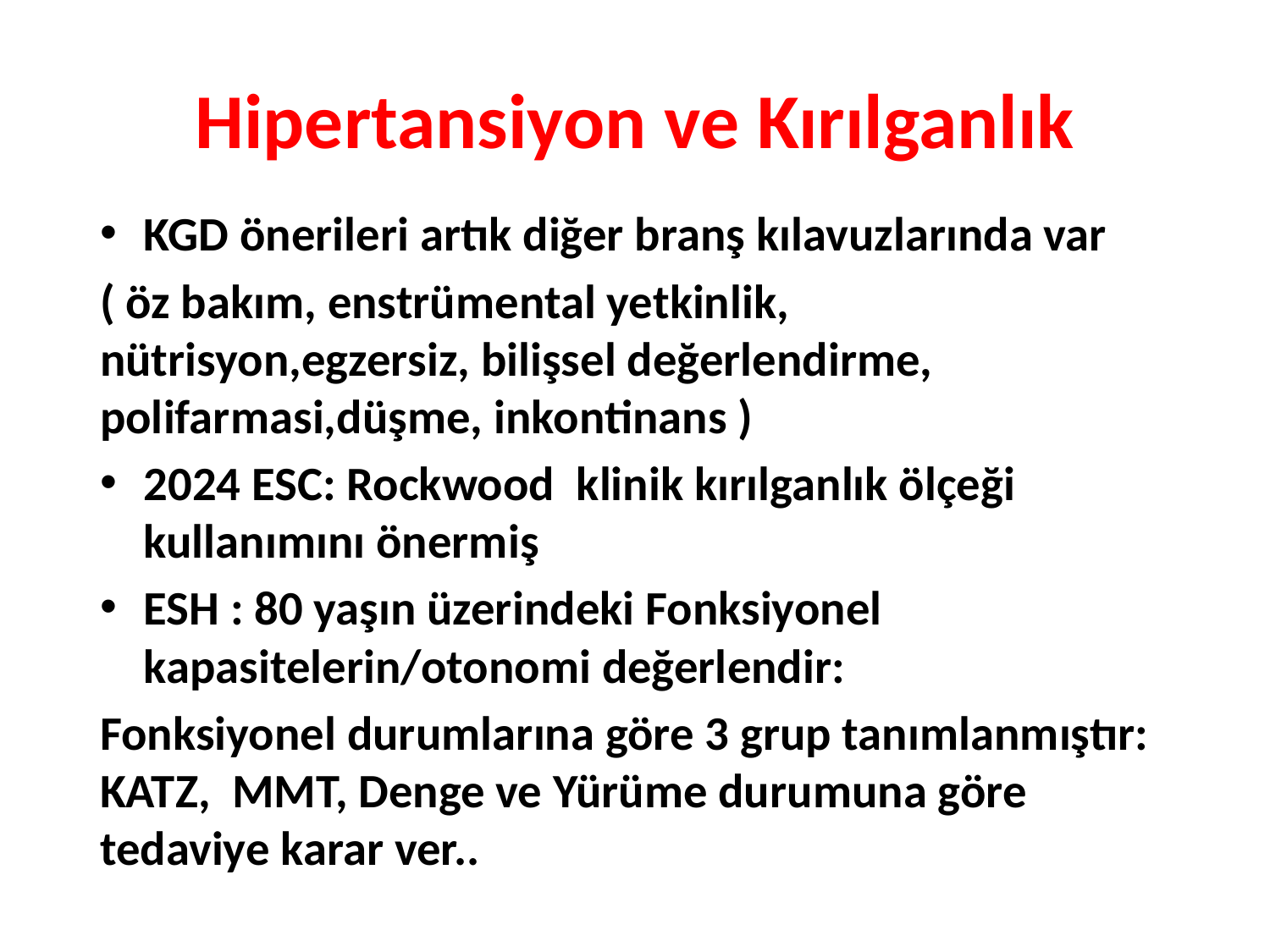

# Hipertansiyon ve Kırılganlık
KGD önerileri artık diğer branş kılavuzlarında var
( öz bakım, enstrümental yetkinlik, nütrisyon,egzersiz, bilişsel değerlendirme, polifarmasi,düşme, inkontinans )
2024 ESC: Rockwood  klinik kırılganlık ölçeği kullanımını önermiş
ESH : 80 yaşın üzerindeki Fonksiyonel kapasitelerin/otonomi değerlendir:
Fonksiyonel durumlarına göre 3 grup tanımlanmıştır: KATZ,  MMT, Denge ve Yürüme durumuna göre tedaviye karar ver..